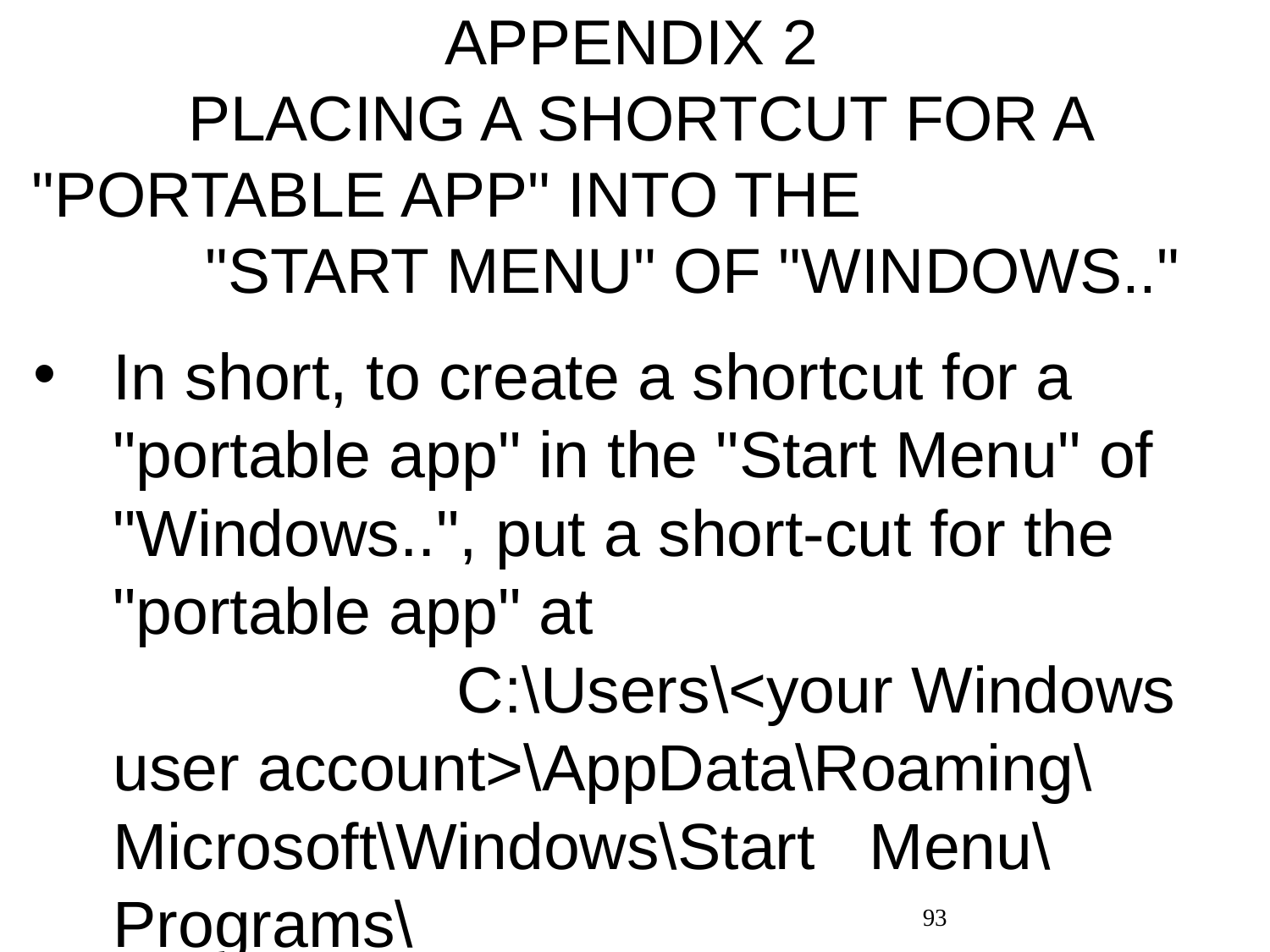

# APPENDIX 2 PLACING A SHORTCUT FOR A "PORTABLE APP" INTO THE                             "START MENU" OF "WINDOWS.."
In short, to create a shortcut for a "portable app" in the "Start Menu" of "Windows..", put a short-cut for the "portable app" at                                                        C:\Users\<your Windows user account>\AppData\Roaming\Microsoft\Windows\Start   Menu\Programs\
93